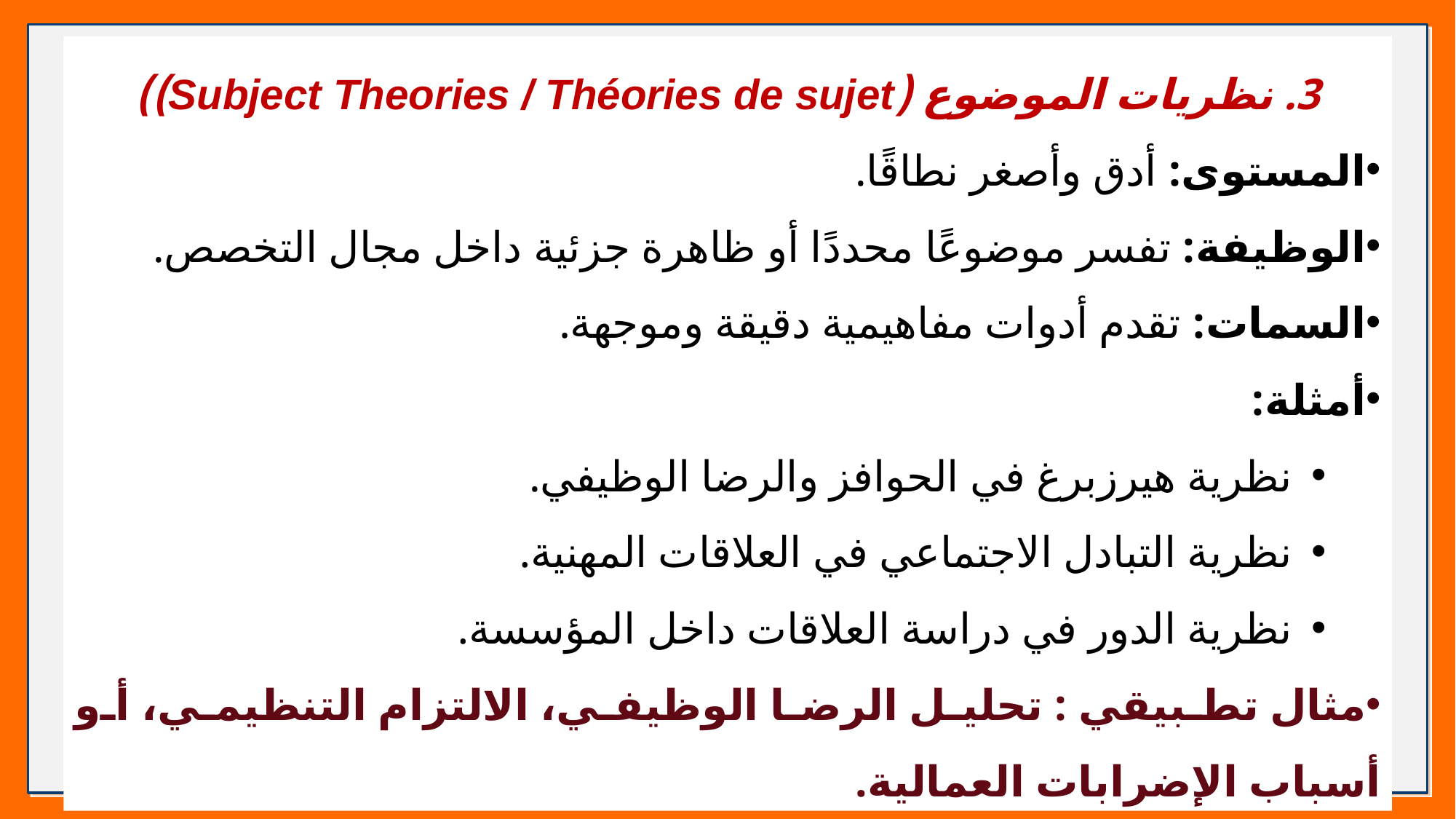

3. نظريات الموضوع (Subject Theories / Théories de sujet))
المستوى: أدق وأصغر نطاقًا.
الوظيفة: تفسر موضوعًا محددًا أو ظاهرة جزئية داخل مجال التخصص.
السمات: تقدم أدوات مفاهيمية دقيقة وموجهة.
أمثلة:
نظرية هيرزبرغ في الحوافز والرضا الوظيفي.
نظرية التبادل الاجتماعي في العلاقات المهنية.
نظرية الدور في دراسة العلاقات داخل المؤسسة.
مثال تطبيقي : تحليل الرضا الوظيفي، الالتزام التنظيمي، أو أسباب الإضرابات العمالية.